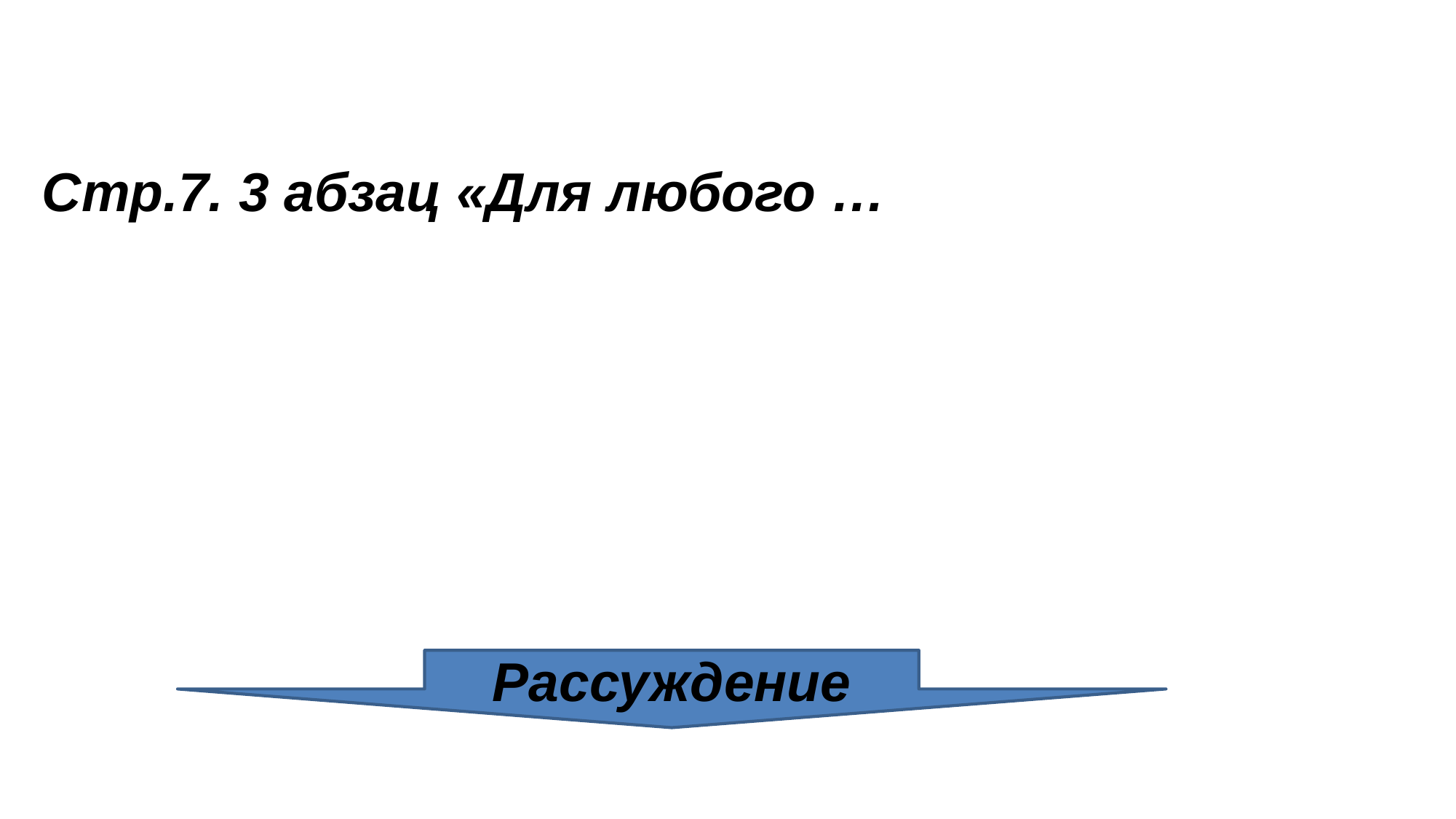

Стр.7. 3 абзац «Для любого …
Рассуждение